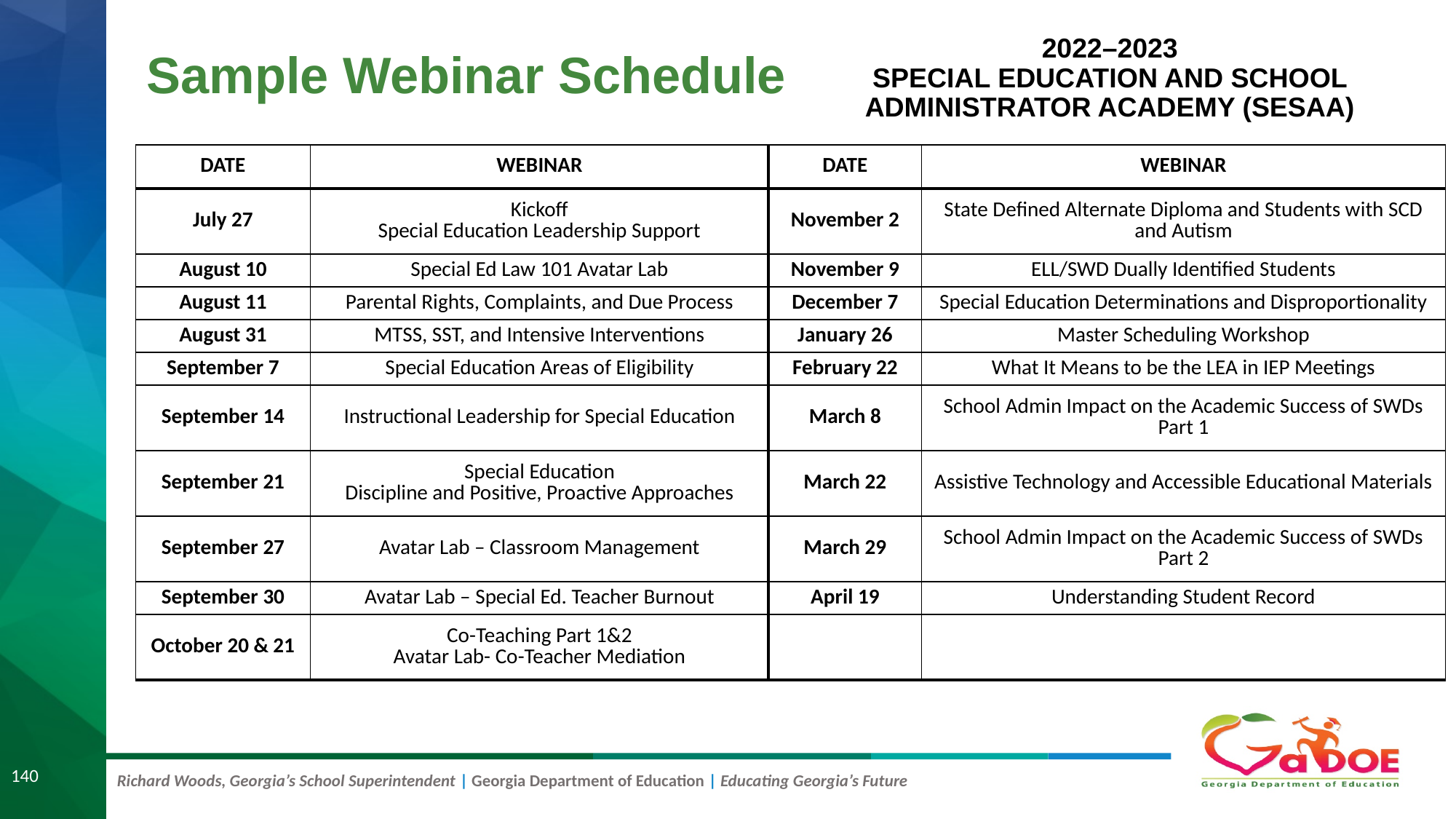

2022–2023
SPECIAL EDUCATION AND SCHOOL ADMINISTRATOR ACADEMY (SESAA)
# Sample Webinar Schedule
| DATE | WEBINAR | DATE | WEBINAR |
| --- | --- | --- | --- |
| July 27 | Kickoff Special Education Leadership Support | November 2 | State Defined Alternate Diploma and Students with SCD and Autism |
| August 10 | Special Ed Law 101 Avatar Lab | November 9 | ELL/SWD Dually Identified Students |
| August 11 | Parental Rights, Complaints, and Due Process | December 7 | Special Education Determinations and Disproportionality |
| August 31 | MTSS, SST, and Intensive Interventions | January 26 | Master Scheduling Workshop |
| September 7 | Special Education Areas of Eligibility | February 22 | What It Means to be the LEA in IEP Meetings |
| September 14 | Instructional Leadership for Special Education | March 8 | School Admin Impact on the Academic Success of SWDs Part 1 |
| September 21 | Special Education Discipline and Positive, Proactive Approaches | March 22 | Assistive Technology and Accessible Educational Materials |
| September 27 | Avatar Lab – Classroom Management | March 29 | School Admin Impact on the Academic Success of SWDs Part 2 |
| September 30 | Avatar Lab – Special Ed. Teacher Burnout | April 19 | Understanding Student Record |
| October 20 & 21 | Co-Teaching Part 1&2 Avatar Lab- Co-Teacher Mediation |  |  |
July 27 Kickoff Special Education Leadership Support
August 10 Special Ed Law 101 Avatar Lab
August 11 Parental Rights, Complaints, and Due Process
August 31 MTSS, SST, and Intensive Interventions
September 7 Special Education Areas of Eligibility
September 14 Instructional Leadership for Special Education
September 21 Special Education Discipline and Positive, Proactive Approaches
September 27 Avatar Lab – Classroom Management
September 30 Avatar Lab – Special Ed. Teacher Burnout
October 20 & 21 Co-Teaching Part 1&2 Avatar Lab- Co-Teacher Mediation
November 2 State Defined Alternate Diploma and Students with SCD and Autism
November 9 ELL/SWD Dually Identified Students
December 7 Special Education Determinations and Disproportionality
January 26 Master Scheduling Workshop
February 22 What It Means to be the LEA in IEP Meetings
March 8 School Admin Impact on the Academic Success of SWDs Part 1
March 22 Assistive Technology and Accessible Educational Materials
March 29 School Admin Impact on the Academic Success of SWDs Part 2
April 19 Understanding Student Record
140